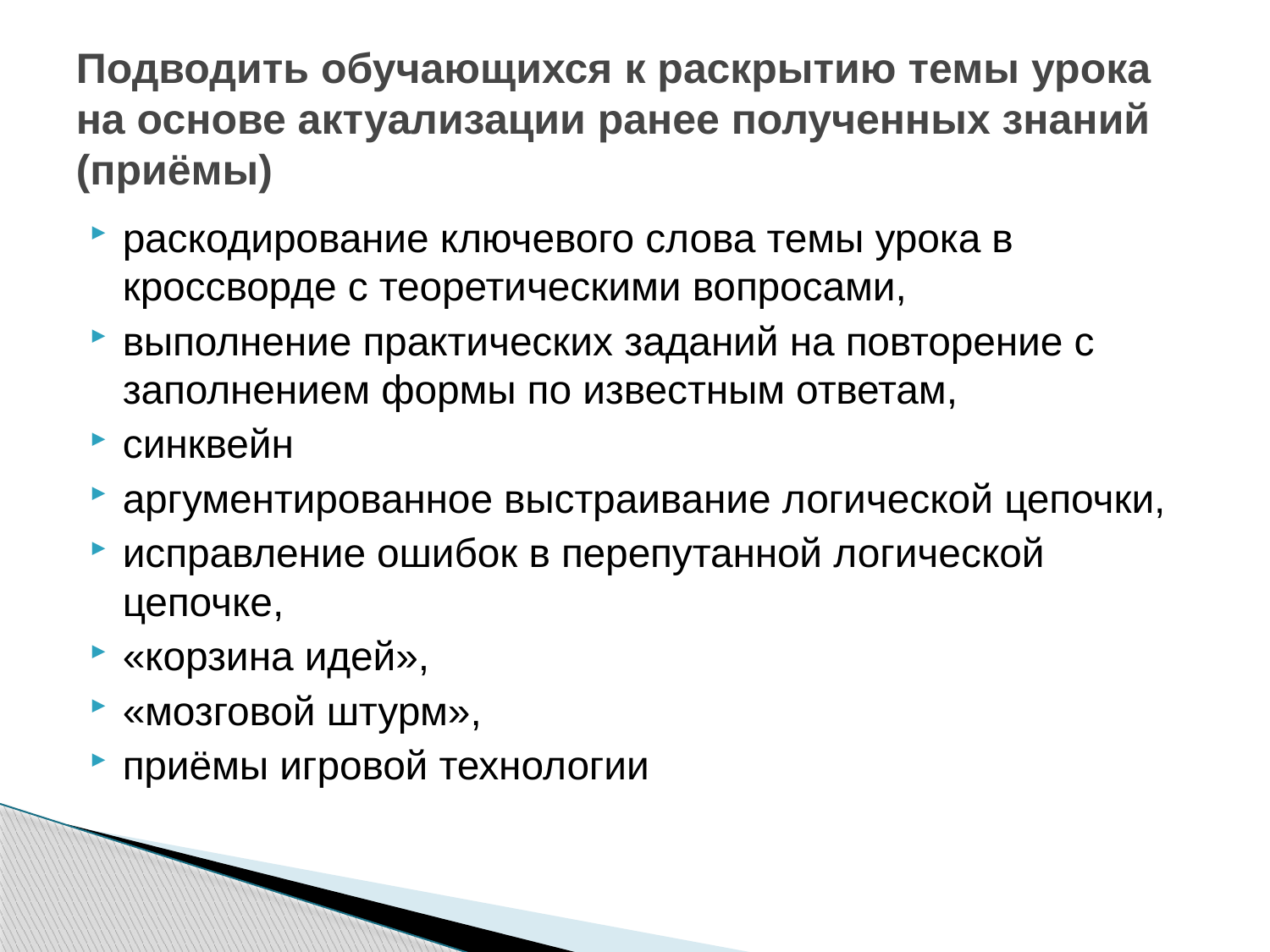

# Подводить обучающихся к раскрытию темы урока на основе актуализации ранее полученных знаний (приёмы)
раскодирование ключевого слова темы урока в кроссворде с теоретическими вопросами,
выполнение практических заданий на повторение с заполнением формы по известным ответам,
синквейн
аргументированное выстраивание логической цепочки,
исправление ошибок в перепутанной логической цепочке,
«корзина идей»,
«мозговой штурм»,
приёмы игровой технологии